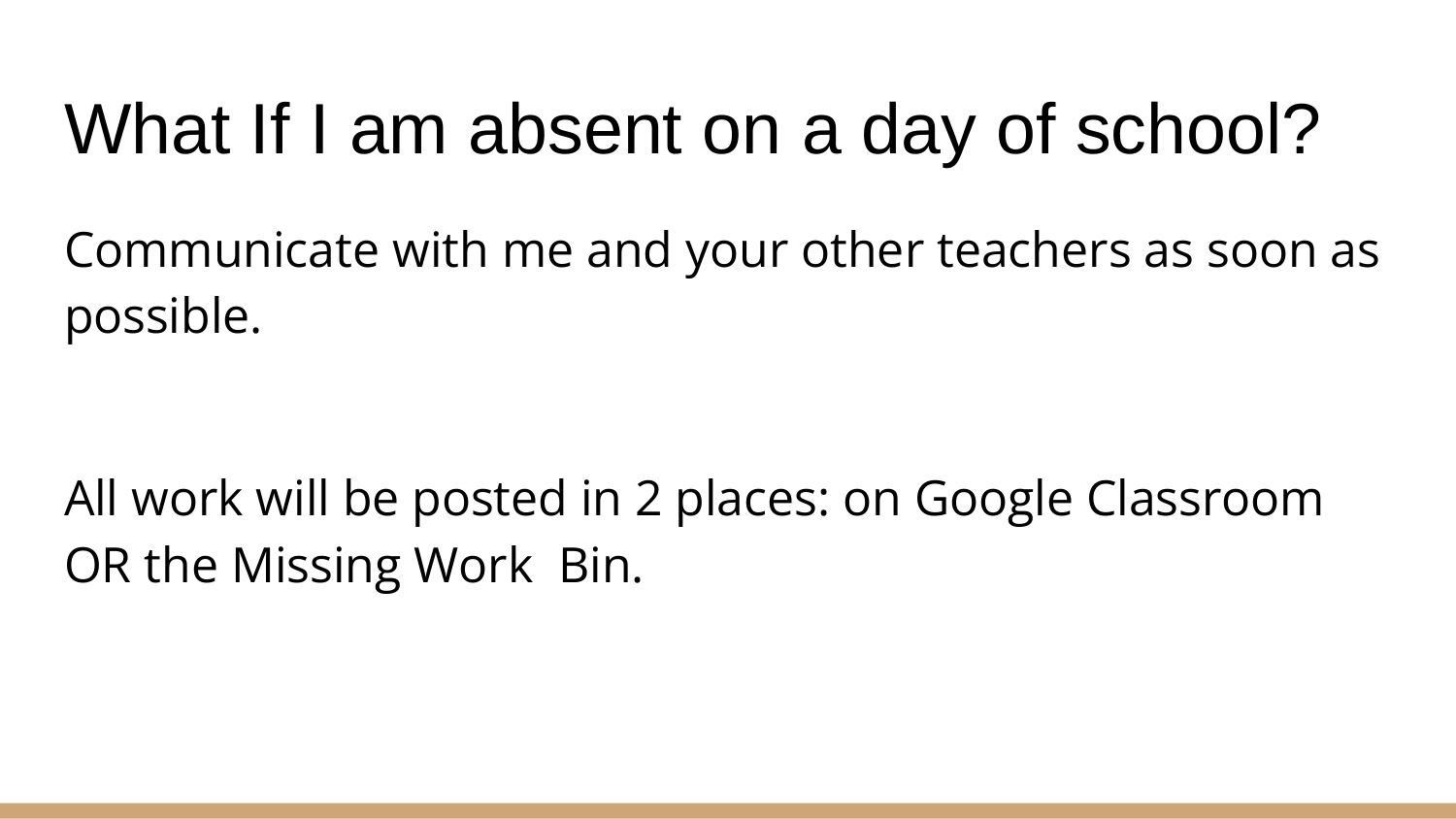

# What If I am absent on a day of school?
Communicate with me and your other teachers as soon as possible.

All work will be posted in 2 places: on Google Classroom OR the Missing Work  Bin.